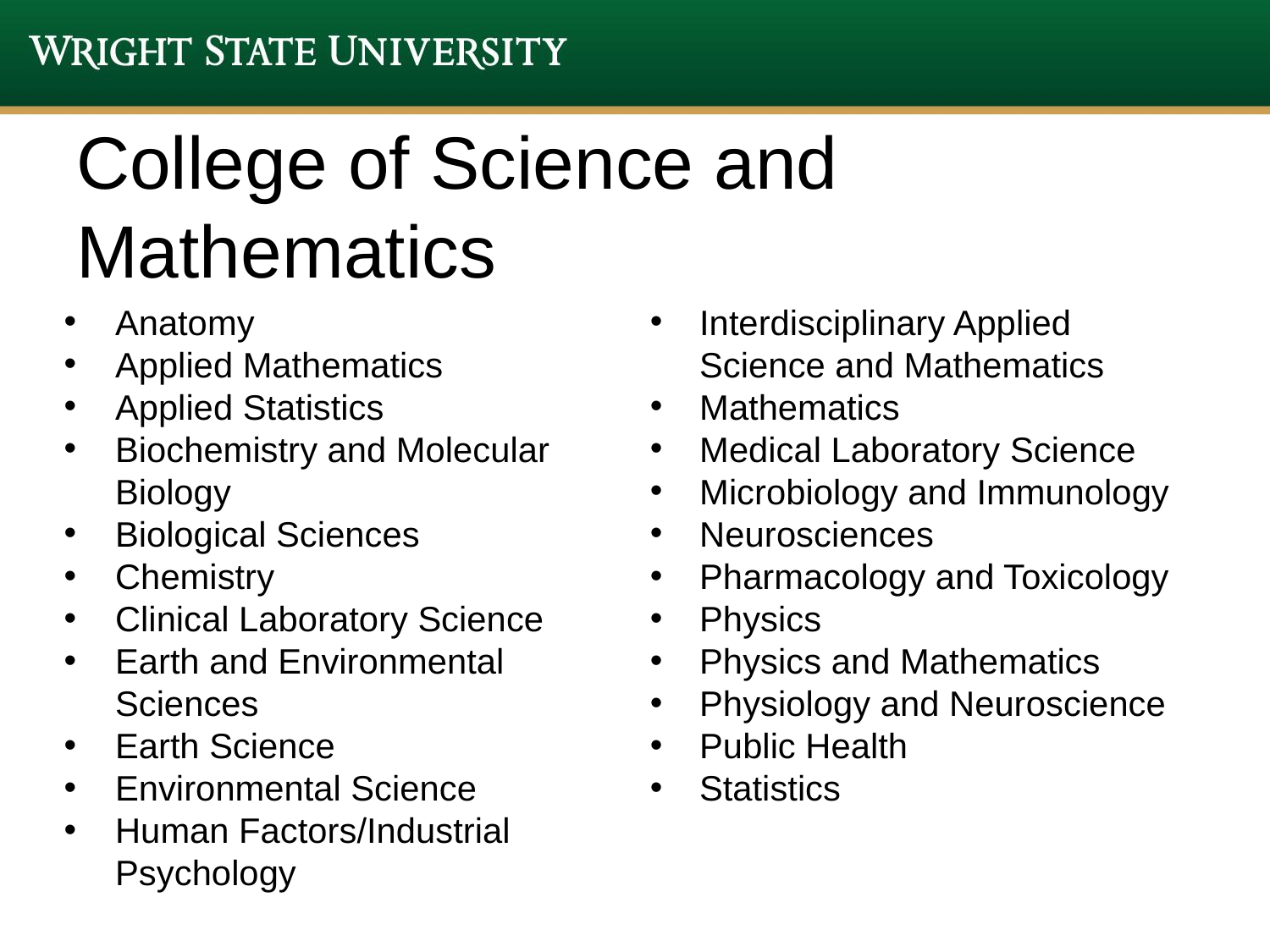

# College of Science and Mathematics
Anatomy
Applied Mathematics
Applied Statistics
Biochemistry and Molecular Biology
Biological Sciences
Chemistry
Clinical Laboratory Science
Earth and Environmental Sciences
Earth Science
Environmental Science
Human Factors/Industrial Psychology
Interdisciplinary Applied Science and Mathematics
Mathematics
Medical Laboratory Science
Microbiology and Immunology
Neurosciences
Pharmacology and Toxicology
Physics
Physics and Mathematics
Physiology and Neuroscience
Public Health
Statistics